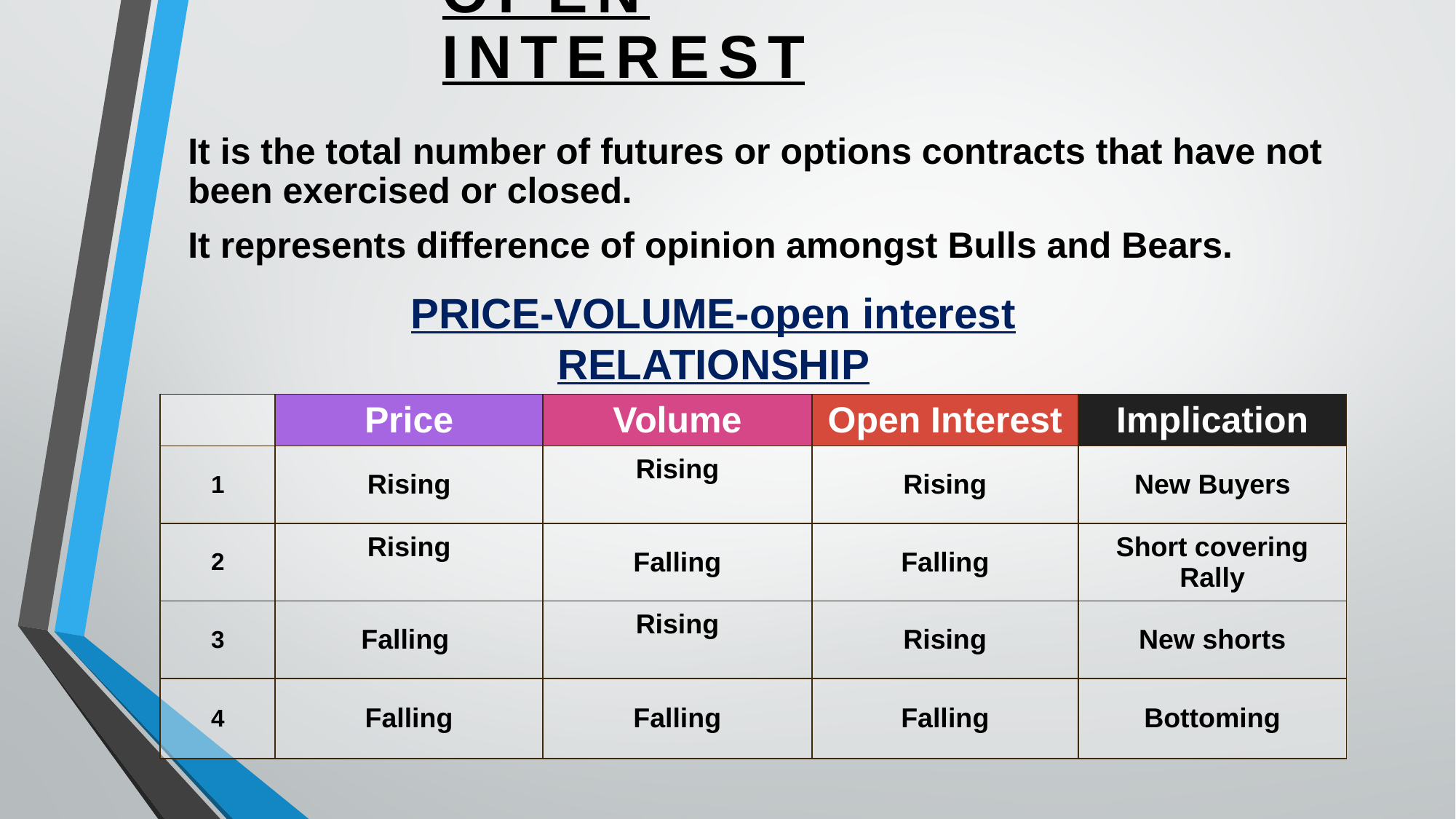

OPEN INTEREST
It is the total number of futures or options contracts that have not been exercised or closed.
It represents difference of opinion amongst Bulls and Bears.

# PRICE-VOLUME-open interest RELATIONSHIP
|  | Price | Volume | Open Interest | Implication |
| --- | --- | --- | --- | --- |
| 1 | Rising | Rising | Rising | New Buyers |
| 2 | Rising | Falling | Falling | Short covering Rally |
| 3 | Falling | Rising | Rising | New shorts |
| 4 | Falling | Falling | Falling | Bottoming |